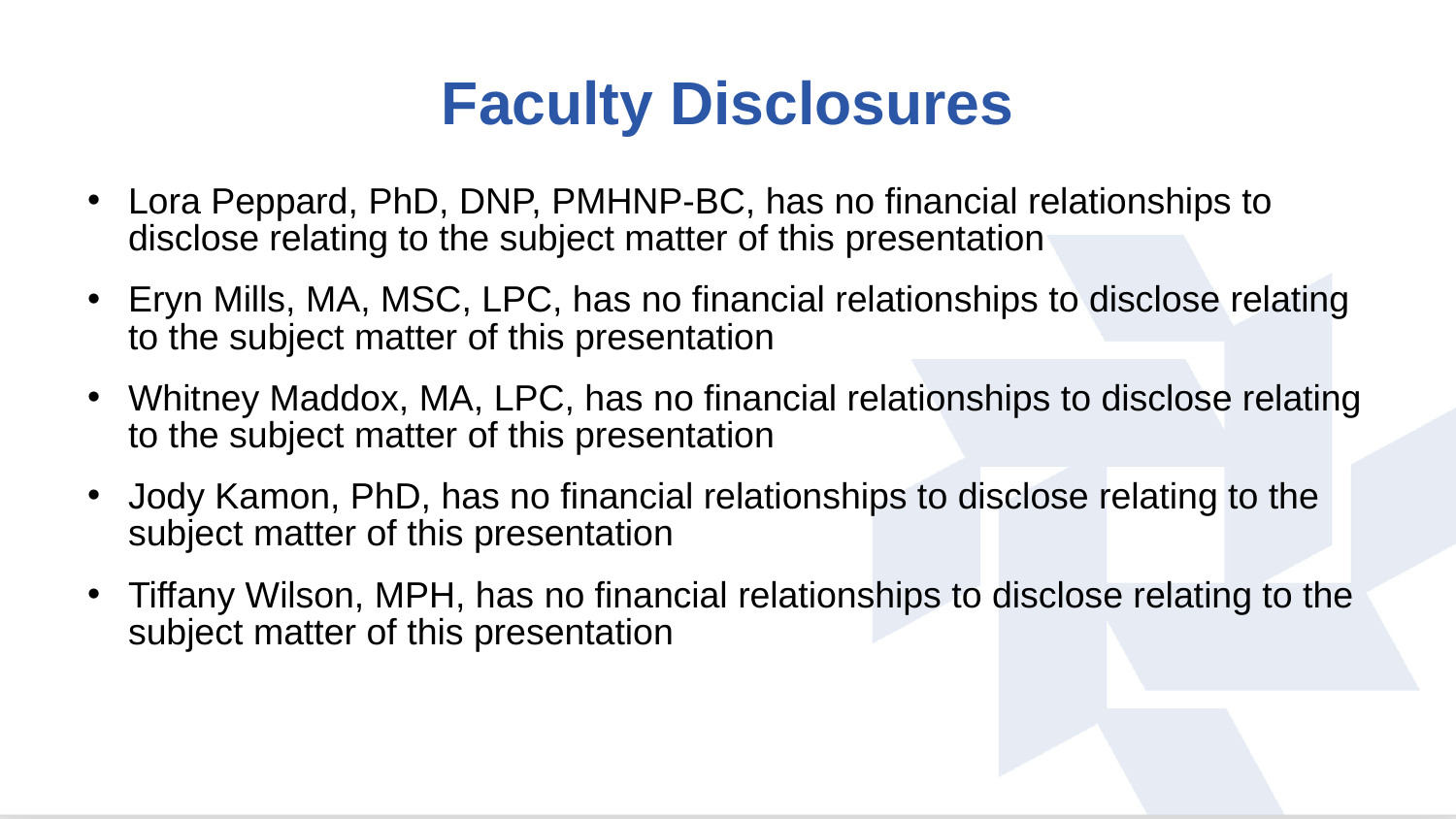

# Faculty Disclosures
Lora Peppard, PhD, DNP, PMHNP-BC, has no financial relationships to disclose relating to the subject matter of this presentation
Eryn Mills, MA, MSC, LPC, has no financial relationships to disclose relating to the subject matter of this presentation
Whitney Maddox, MA, LPC, has no financial relationships to disclose relating to the subject matter of this presentation
Jody Kamon, PhD, has no financial relationships to disclose relating to the subject matter of this presentation
Tiffany Wilson, MPH, has no financial relationships to disclose relating to the subject matter of this presentation